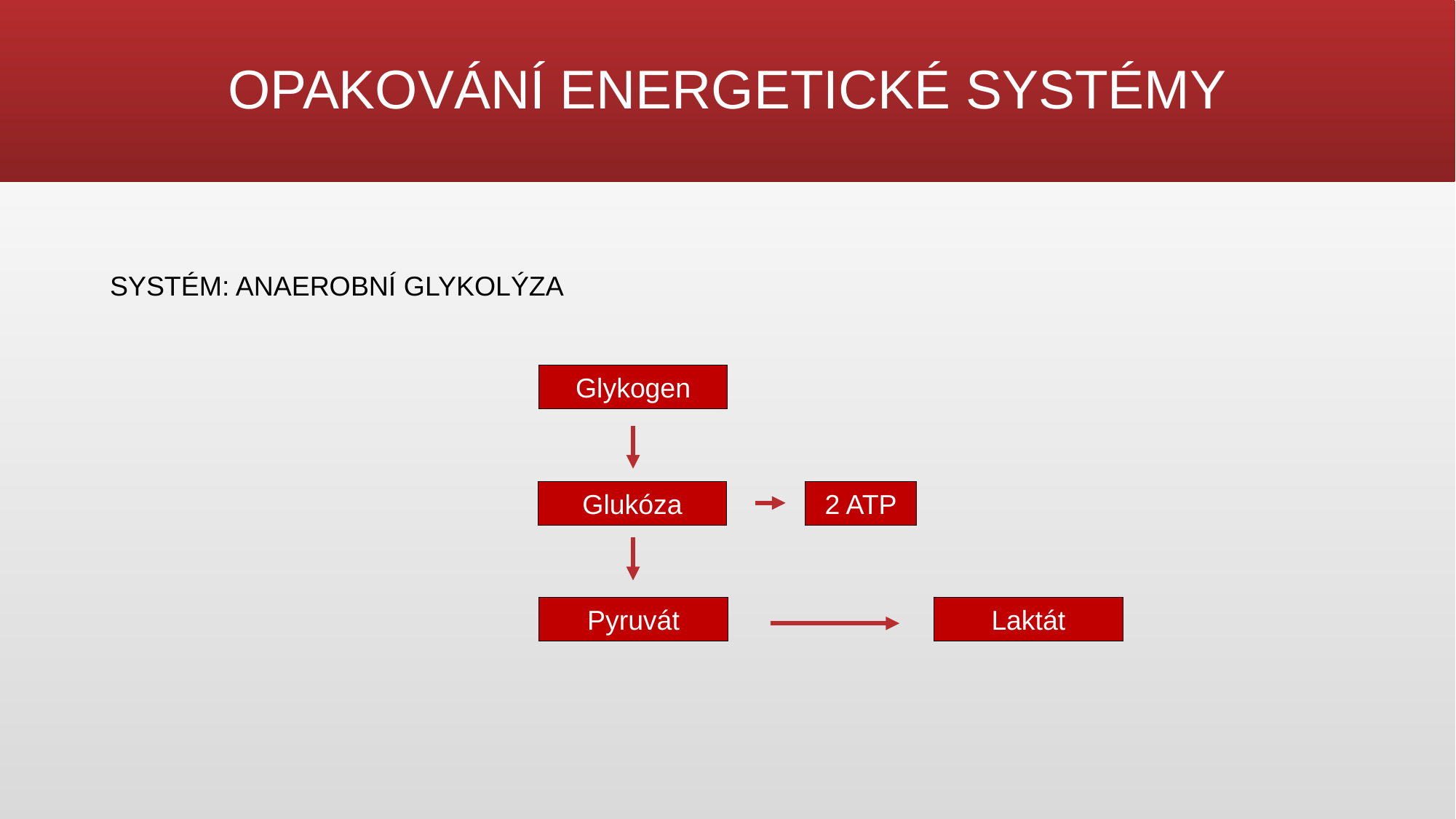

# OPAKOVÁNÍ ENERGETICKÉ SYSTÉMY
SYSTÉM: ANAEROBNÍ GLYKOLÝZA

Glykogen
2 ATP
Glukóza
Laktát
Pyruvát